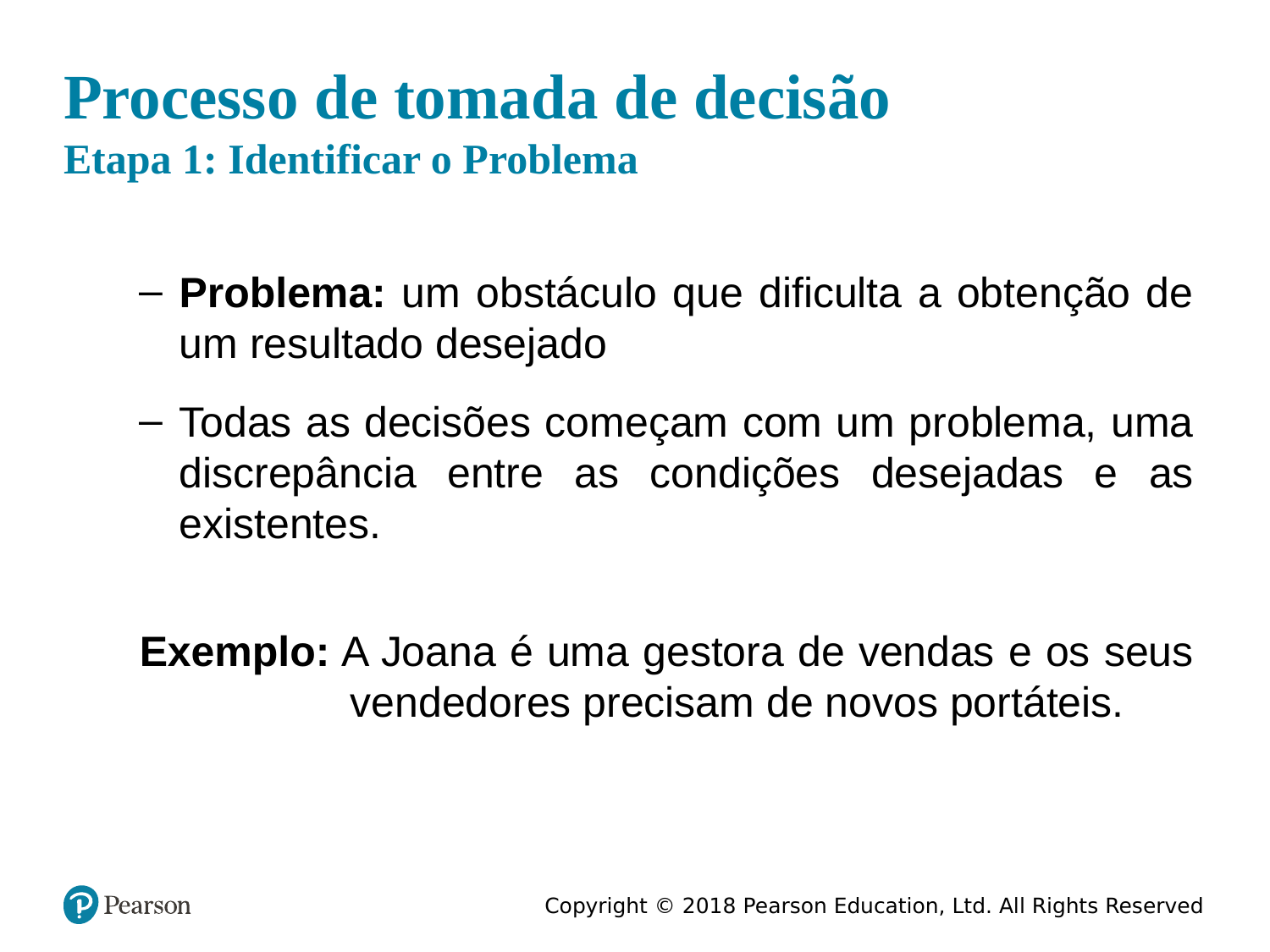

# Processo de tomada de decisão Etapa 1: Identificar o Problema

Problema: um obstáculo que dificulta a obtenção de um resultado desejado

Todas as decisões começam com um problema, uma discrepância entre as condições desejadas e as existentes.

Exemplo: A Joana é uma gestora de vendas e os seus vendedores precisam de novos portáteis.